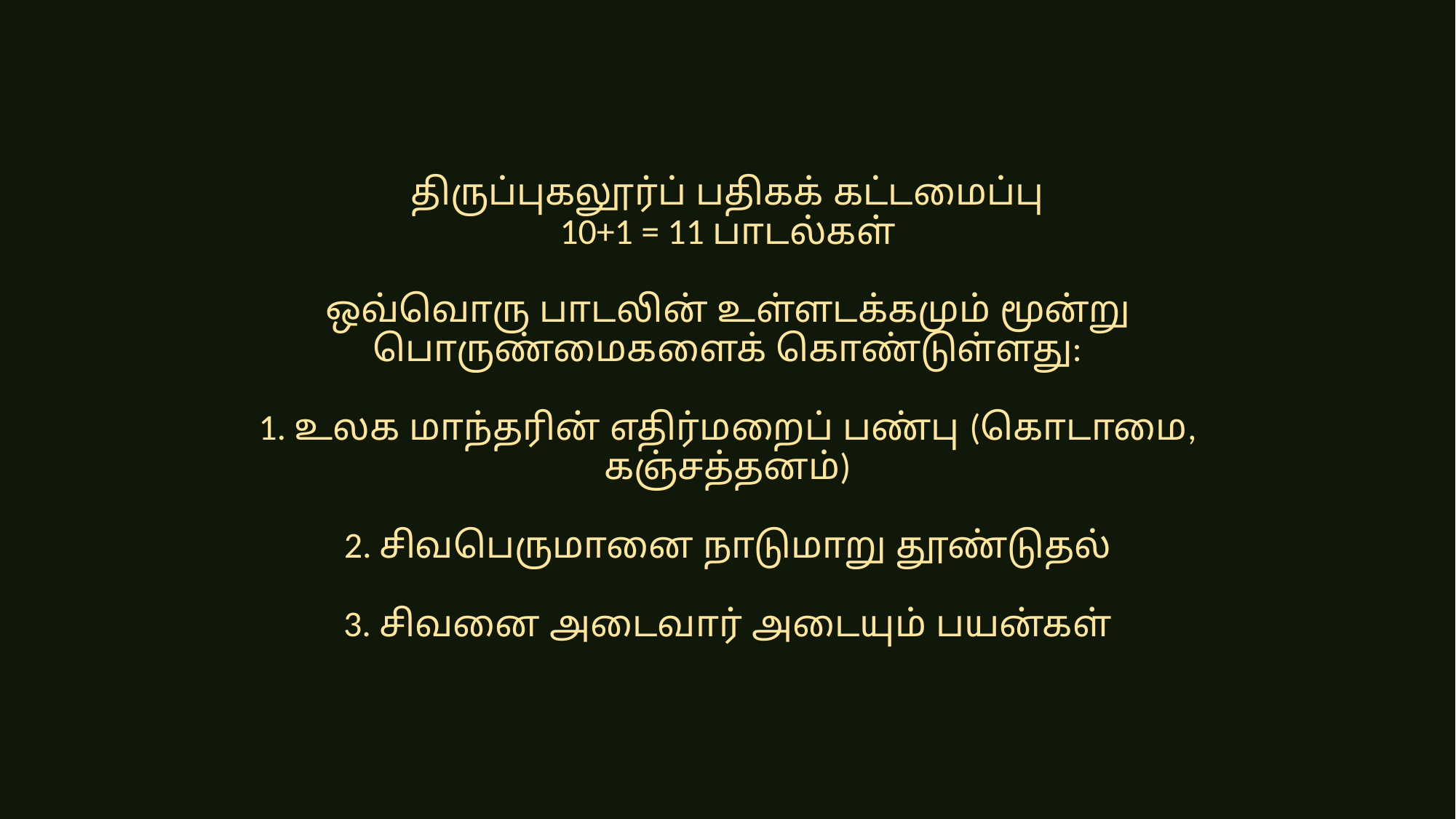

# திருப்புகலூர்ப் பதிகக் கட்டமைப்பு 10+1 = 11 பாடல்கள் ஒவ்வொரு பாடலின் உள்ளடக்கமும் மூன்று பொருண்மைகளைக் கொண்டுள்ளது: 1. உலக மாந்தரின் எதிர்மறைப் பண்பு (கொடாமை, கஞ்சத்தனம்) 2. சிவபெருமானை நாடுமாறு தூண்டுதல் 3. சிவனை அடைவார் அடையும் பயன்கள்